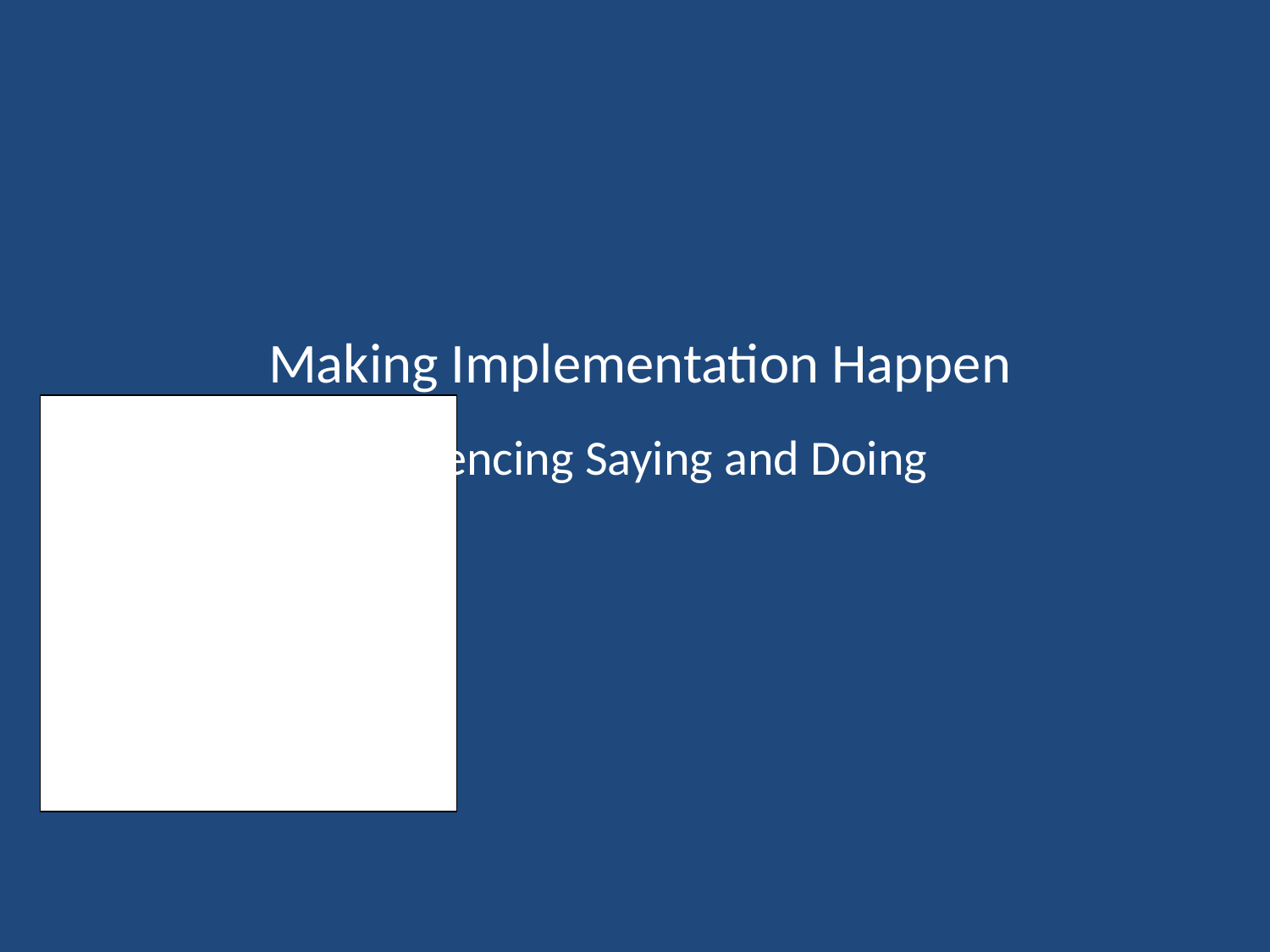

# Making Implementation Happen

Influencing Saying and Doing